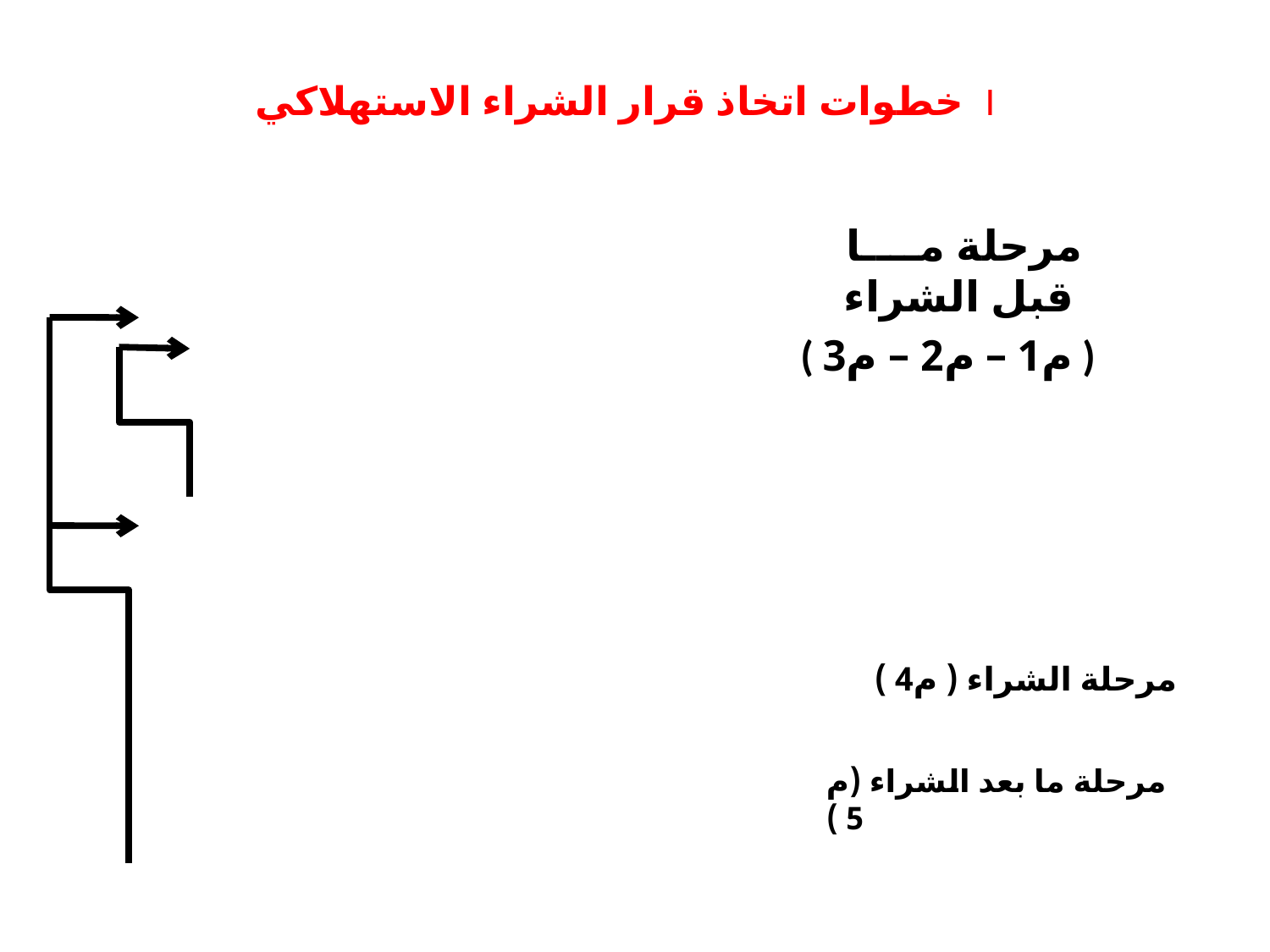

# I  خطوات اتخاذ قرار الشراء الاستهلاكي
مرحلة مــــا قبل الشراء
( م1 – م2 – م3 )

 مرحلة الشراء ( م4 )
مرحلة ما بعد الشراء (م 5 )